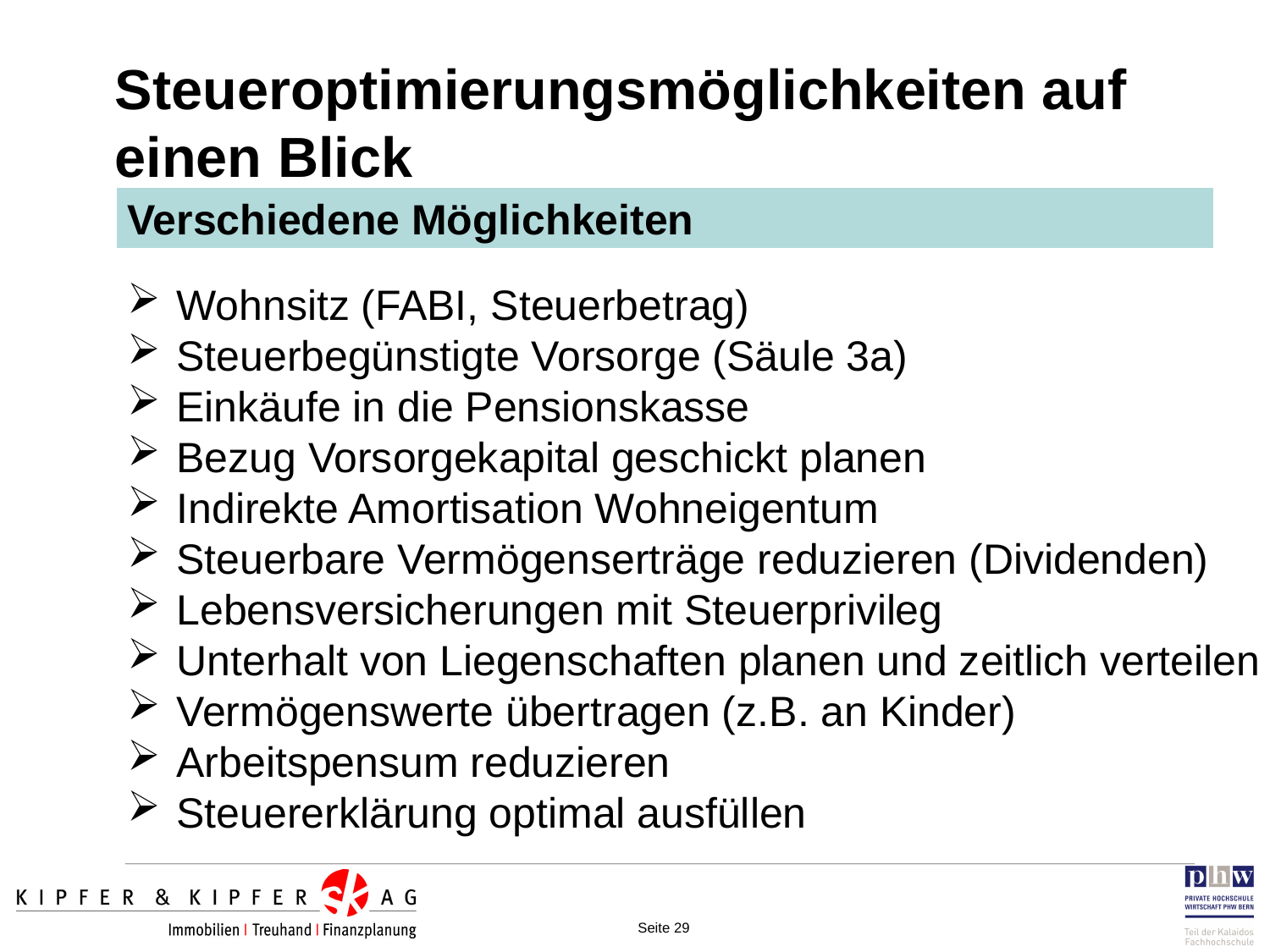

Steueroptimierungsmöglichkeiten auf einen Blick
Verschiedene Möglichkeiten

Wohnsitz (FABI, Steuerbetrag)
Steuerbegünstigte Vorsorge (Säule 3a)
Einkäufe in die Pensionskasse
Bezug Vorsorgekapital geschickt planen
Indirekte Amortisation Wohneigentum
Steuerbare Vermögenserträge reduzieren (Dividenden)
Lebensversicherungen mit Steuerprivileg
Unterhalt von Liegenschaften planen und zeitlich verteilen
Vermögenswerte übertragen (z.B. an Kinder)
Arbeitspensum reduzieren
Steuererklärung optimal ausfüllen
Seite 29